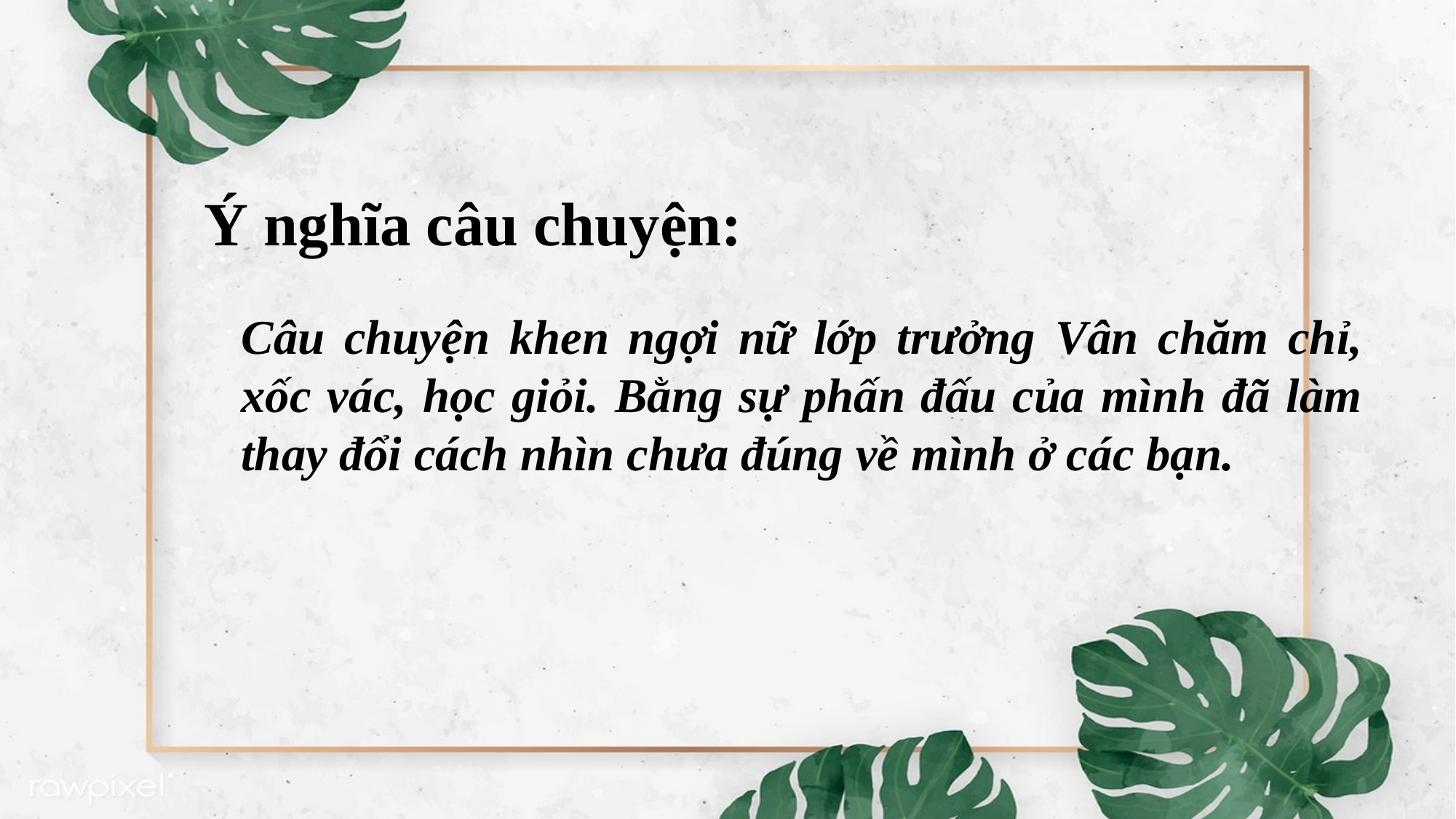

# Ý nghĩa câu chuyện:
Câu chuyện khen ngợi nữ lớp trưởng Vân chăm chỉ, xốc vác, học giỏi. Bằng sự phấn đấu của mình đã làm thay đổi cách nhìn chưa đúng về mình ở các bạn.